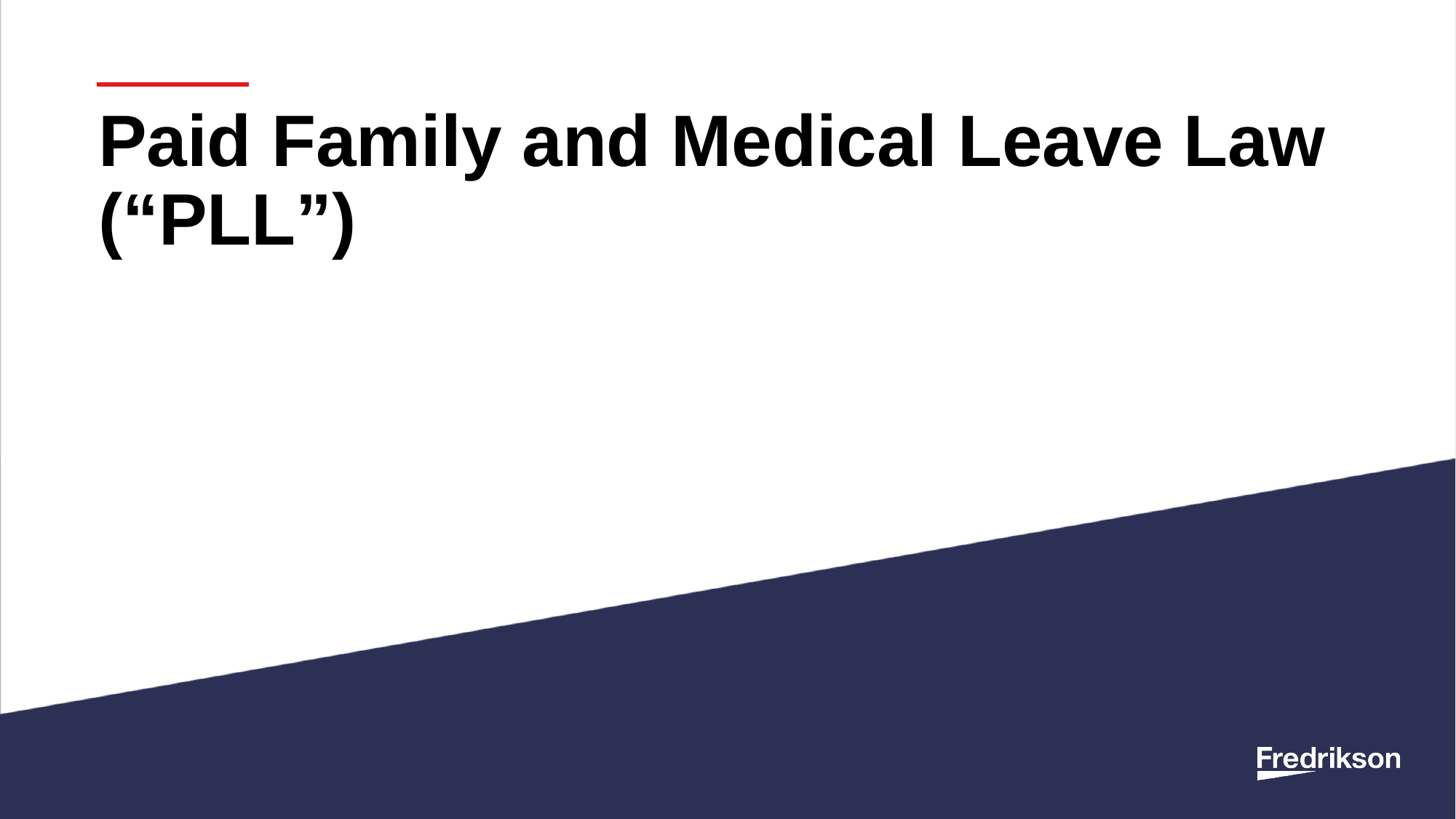

# Paid Family and Medical Leave Law (“PLL”)